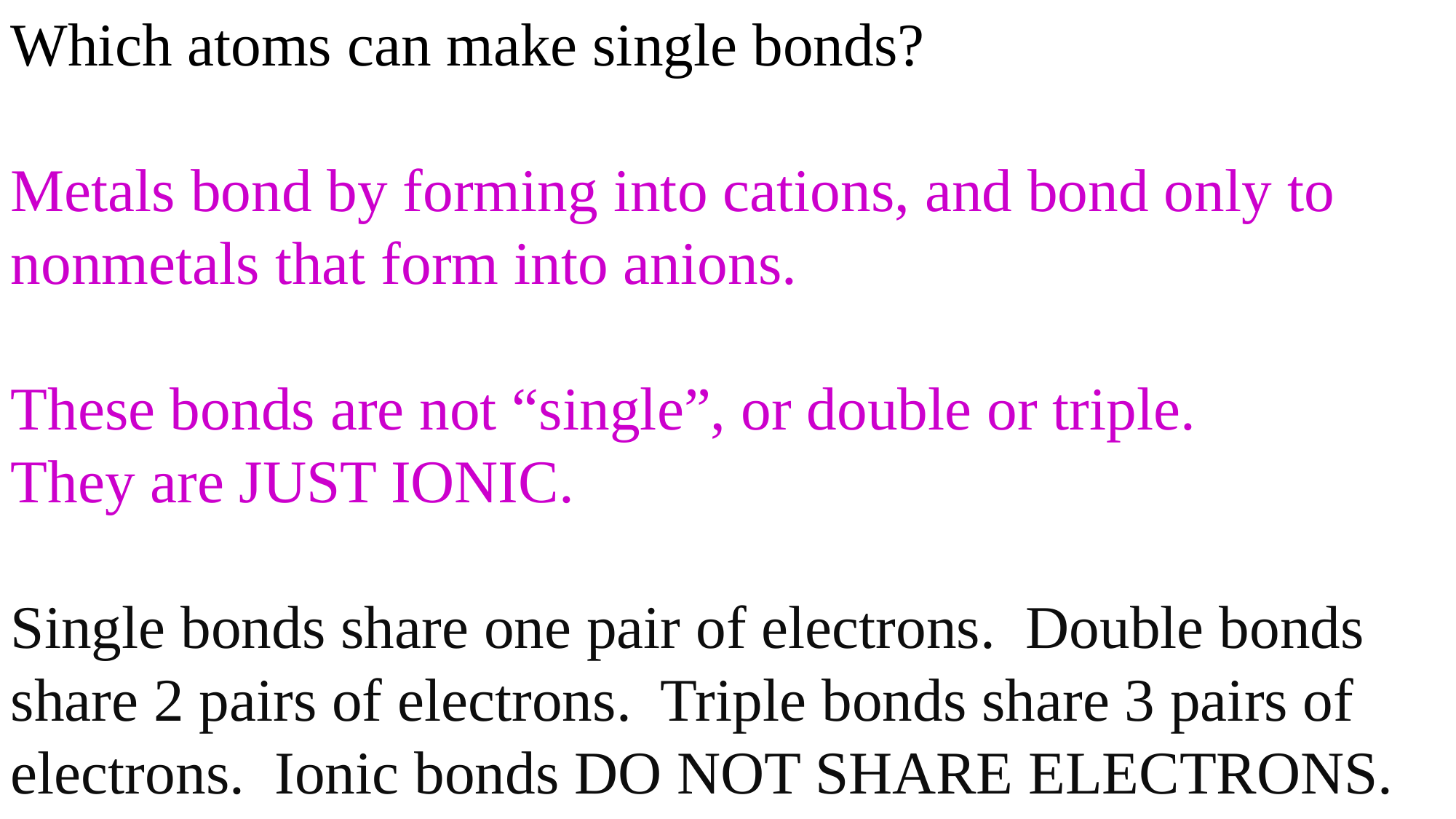

Which atoms can make single bonds?

Metals bond by forming into cations, and bond only to nonmetals that form into anions.

These bonds are not “single”, or double or triple.
They are JUST IONIC.

Single bonds share one pair of electrons.  Double bonds share 2 pairs of electrons.  Triple bonds share 3 pairs of electrons.  Ionic bonds DO NOT SHARE ELECTRONS.